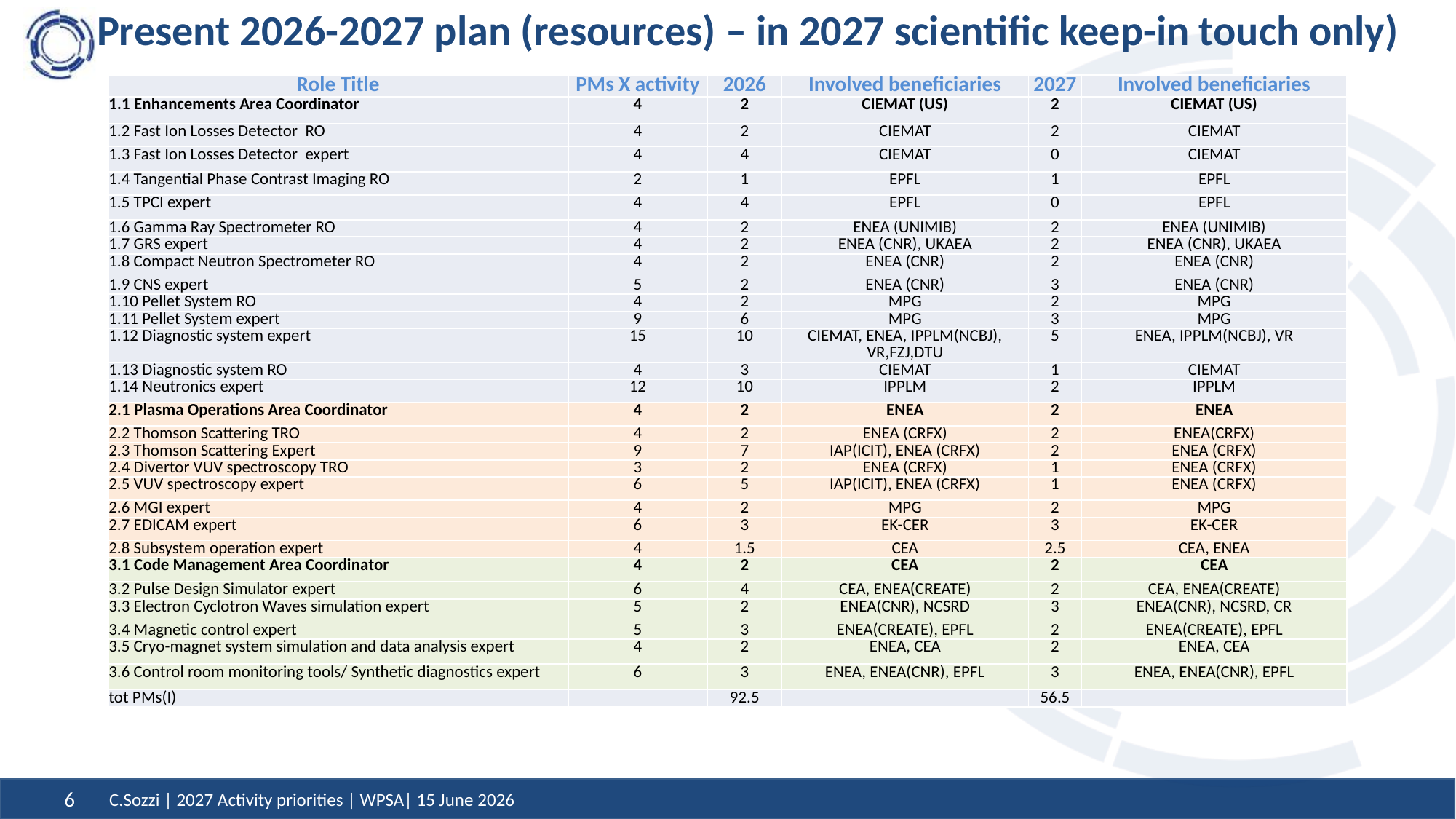

# Present 2026-2027 plan (resources) – in 2027 scientific keep-in touch only)
| Role Title | PMs X activity | 2026 | Involved beneficiaries | 2027 | Involved beneficiaries |
| --- | --- | --- | --- | --- | --- |
| 1.1 Enhancements Area Coordinator | 4 | 2 | CIEMAT (US) | 2 | CIEMAT (US) |
| 1.2 Fast Ion Losses Detector RO | 4 | 2 | CIEMAT | 2 | CIEMAT |
| 1.3 Fast Ion Losses Detector expert | 4 | 4 | CIEMAT | 0 | CIEMAT |
| 1.4 Tangential Phase Contrast Imaging RO | 2 | 1 | EPFL | 1 | EPFL |
| 1.5 TPCI expert | 4 | 4 | EPFL | 0 | EPFL |
| 1.6 Gamma Ray Spectrometer RO | 4 | 2 | ENEA (UNIMIB) | 2 | ENEA (UNIMIB) |
| 1.7 GRS expert | 4 | 2 | ENEA (CNR), UKAEA | 2 | ENEA (CNR), UKAEA |
| 1.8 Compact Neutron Spectrometer RO | 4 | 2 | ENEA (CNR) | 2 | ENEA (CNR) |
| 1.9 CNS expert | 5 | 2 | ENEA (CNR) | 3 | ENEA (CNR) |
| 1.10 Pellet System RO | 4 | 2 | MPG | 2 | MPG |
| 1.11 Pellet System expert | 9 | 6 | MPG | 3 | MPG |
| 1.12 Diagnostic system expert | 15 | 10 | CIEMAT, ENEA, IPPLM(NCBJ), VR,FZJ,DTU | 5 | ENEA, IPPLM(NCBJ), VR |
| 1.13 Diagnostic system RO | 4 | 3 | CIEMAT | 1 | CIEMAT |
| 1.14 Neutronics expert | 12 | 10 | IPPLM | 2 | IPPLM |
| 2.1 Plasma Operations Area Coordinator | 4 | 2 | ENEA | 2 | ENEA |
| 2.2 Thomson Scattering TRO | 4 | 2 | ENEA (CRFX) | 2 | ENEA(CRFX) |
| 2.3 Thomson Scattering Expert | 9 | 7 | IAP(ICIT), ENEA (CRFX) | 2 | ENEA (CRFX) |
| 2.4 Divertor VUV spectroscopy TRO | 3 | 2 | ENEA (CRFX) | 1 | ENEA (CRFX) |
| 2.5 VUV spectroscopy expert | 6 | 5 | IAP(ICIT), ENEA (CRFX) | 1 | ENEA (CRFX) |
| 2.6 MGI expert | 4 | 2 | MPG | 2 | MPG |
| 2.7 EDICAM expert | 6 | 3 | EK-CER | 3 | EK-CER |
| 2.8 Subsystem operation expert | 4 | 1.5 | CEA | 2.5 | CEA, ENEA |
| 3.1 Code Management Area Coordinator | 4 | 2 | CEA | 2 | CEA |
| 3.2 Pulse Design Simulator expert | 6 | 4 | CEA, ENEA(CREATE) | 2 | CEA, ENEA(CREATE) |
| 3.3 Electron Cyclotron Waves simulation expert | 5 | 2 | ENEA(CNR), NCSRD | 3 | ENEA(CNR), NCSRD, CR |
| 3.4 Magnetic control expert | 5 | 3 | ENEA(CREATE), EPFL | 2 | ENEA(CREATE), EPFL |
| 3.5 Cryo-magnet system simulation and data analysis expert | 4 | 2 | ENEA, CEA | 2 | ENEA, CEA |
| 3.6 Control room monitoring tools/ Synthetic diagnostics expert | 6 | 3 | ENEA, ENEA(CNR), EPFL | 3 | ENEA, ENEA(CNR), EPFL |
| tot PMs(I) |  | 92.5 |  | 56.5 |  |
C.Sozzi | 2027 Activity priorities | WPSA| 15 June 2026
6